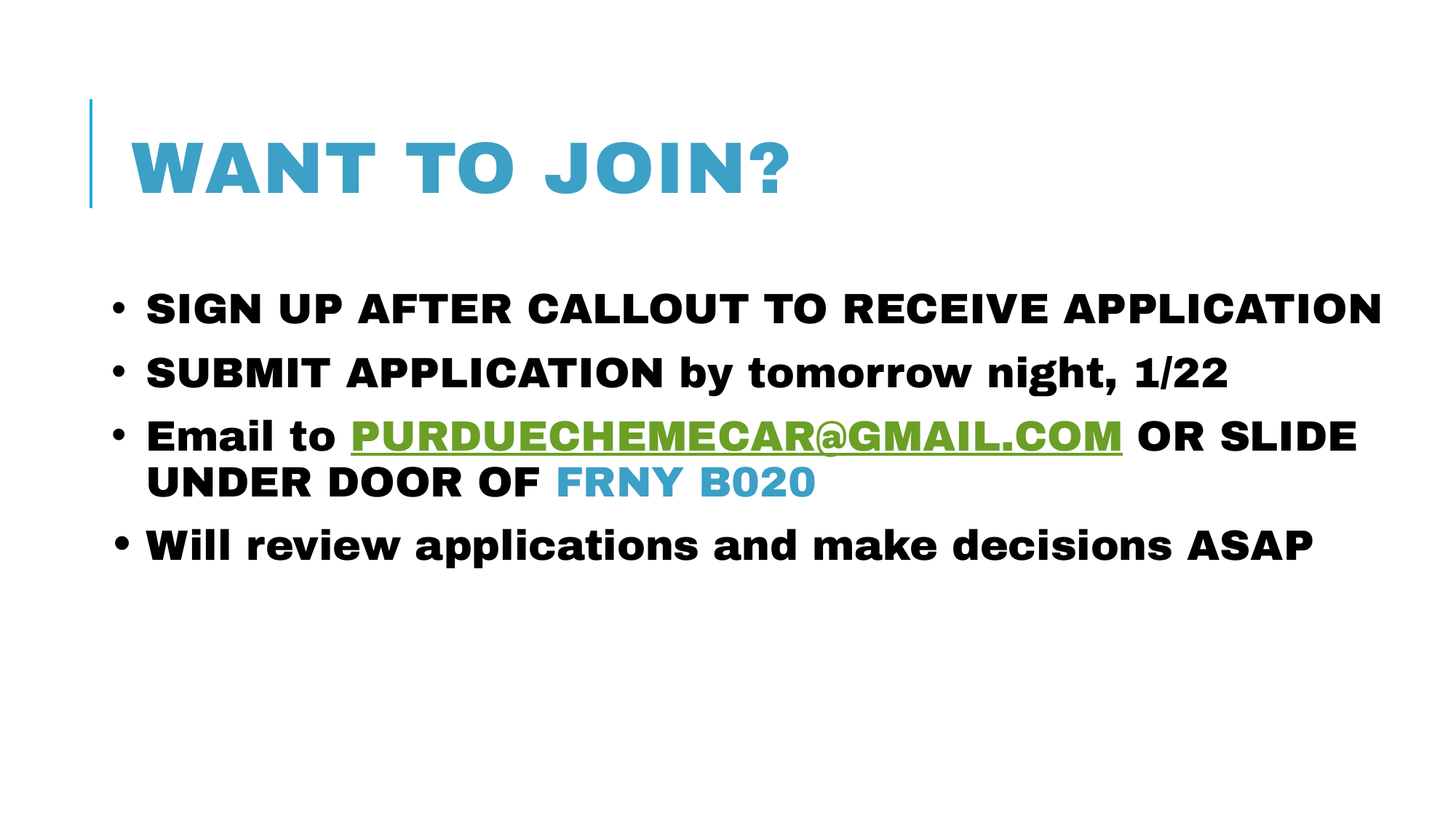

# WANT TO JOIN?
Sign up after callout to receive application
Submit application by tomorrow night, 1/22
Email to PURDUECHEMECAR@GMAIL.COM or slide under door of FRNY B020
Will review applications and make decisions ASAP